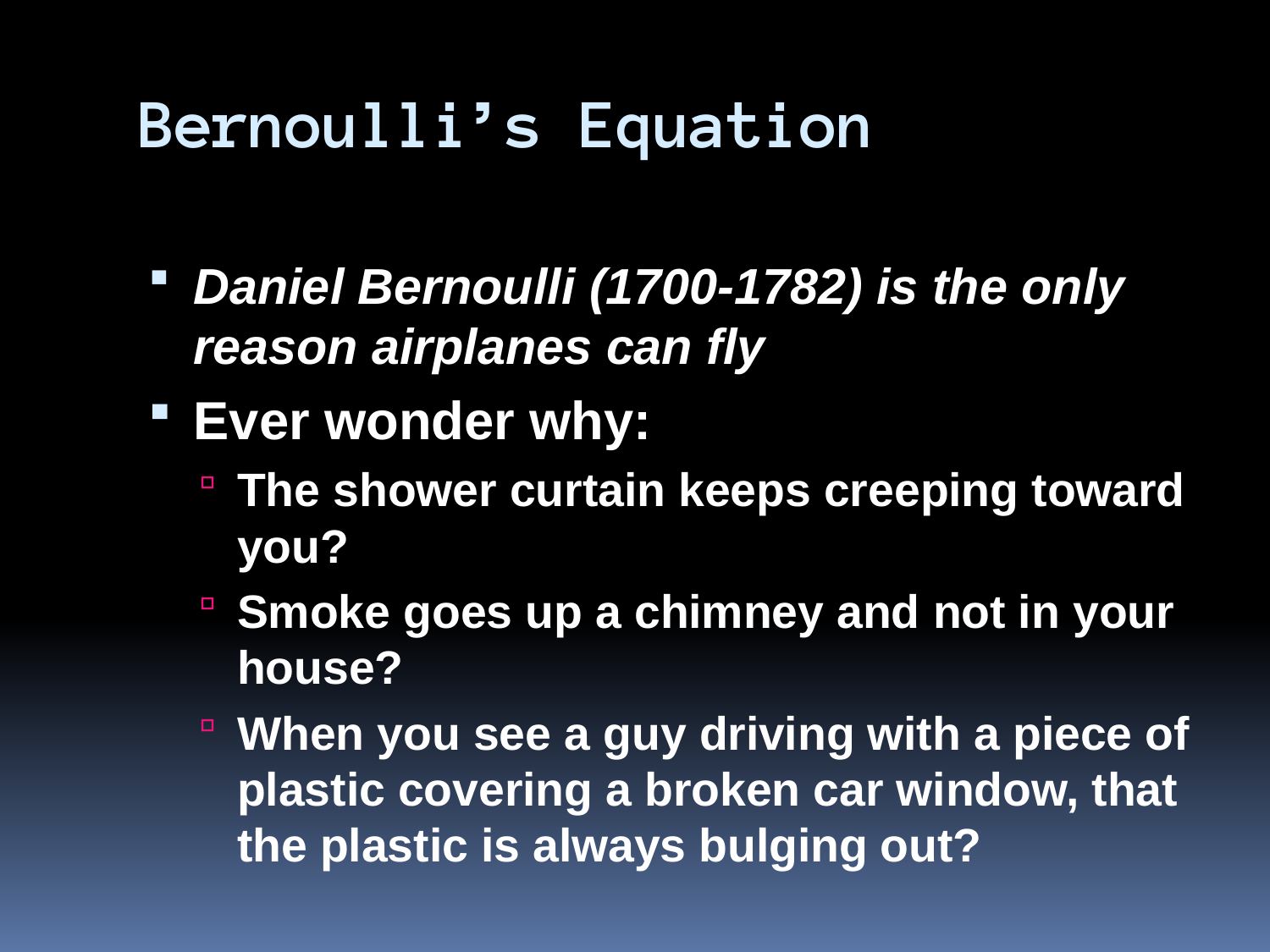

# Bernoulli’s Equation
Daniel Bernoulli (1700-1782) is the only reason airplanes can fly
Ever wonder why:
The shower curtain keeps creeping toward you?
Smoke goes up a chimney and not in your house?
When you see a guy driving with a piece of plastic covering a broken car window, that the plastic is always bulging out?